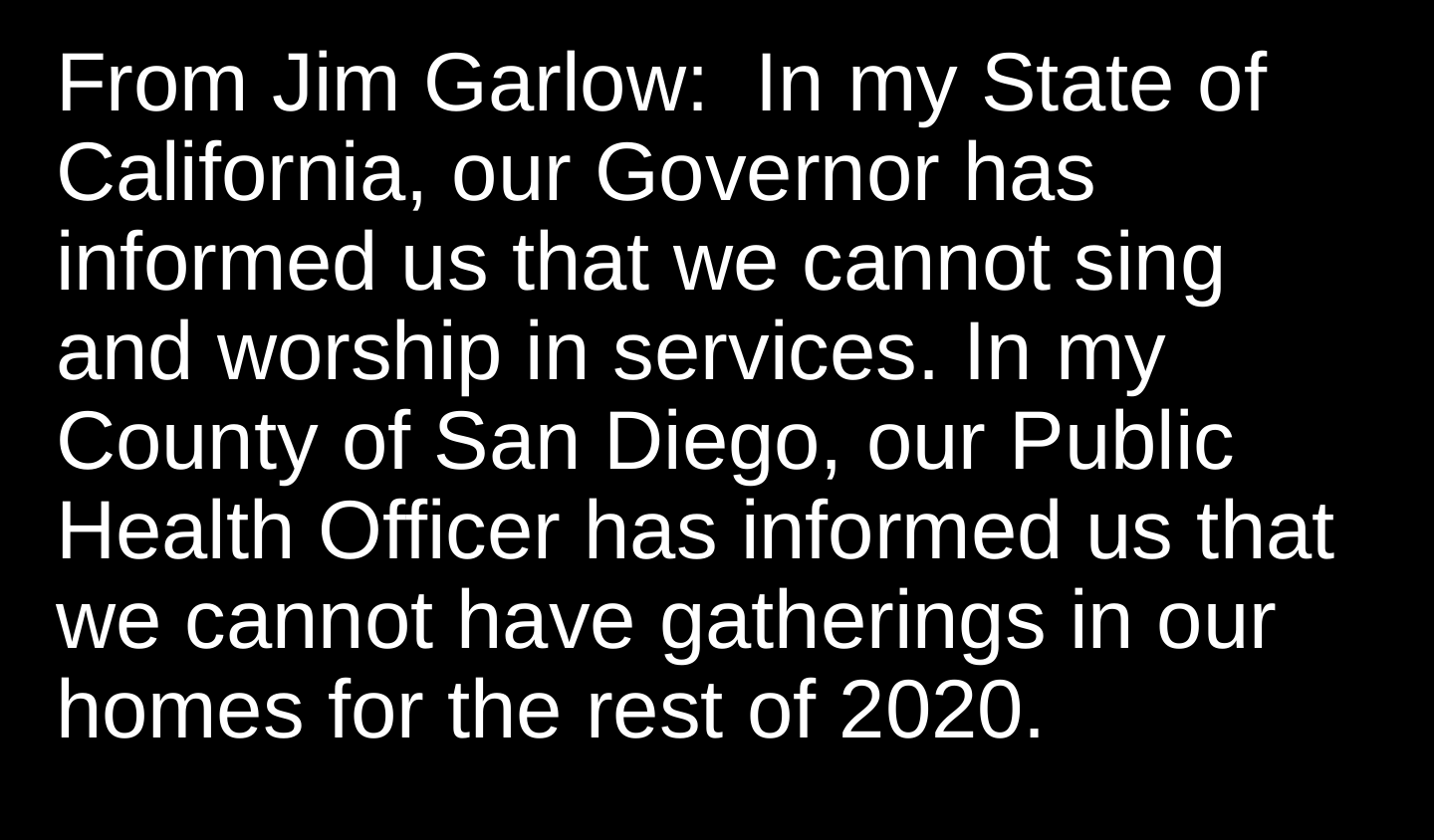

From Jim Garlow:  In my State of California, our Governor has informed us that we cannot sing and worship in services. In my County of San Diego, our Public Health Officer has informed us that we cannot have gatherings in our homes for the rest of 2020.